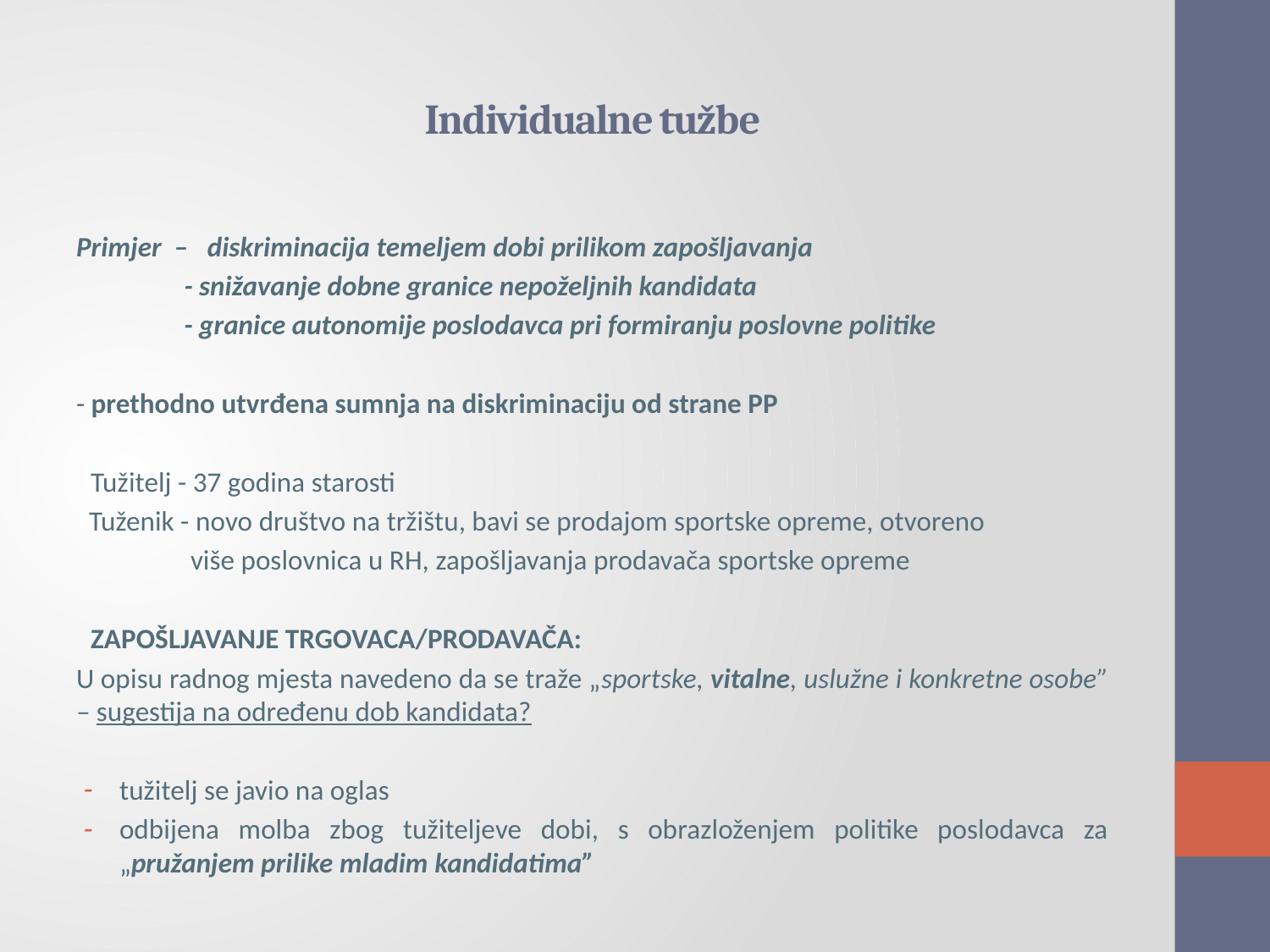

# Individualne tužbe
Primjer  –   diskriminacija temeljem dobi prilikom zapošljavanja
                 - snižavanje dobne granice nepoželjnih kandidata
                 - granice autonomije poslodavca pri formiranju poslovne politike

- prethodno utvrđena sumnja na diskriminaciju od strane PP

Tužitelj - 37 godina starosti
  Tuženik - novo društvo na tržištu, bavi se prodajom sportske opreme, otvoreno
                  više poslovnica u RH, zapošljavanja prodavača sportske opreme

ZAPOŠLJAVANJE TRGOVACA/PRODAVAČA:
U opisu radnog mjesta navedeno da se traže „sportske, vitalne, uslužne i konkretne osobe” – sugestija na određenu dob kandidata?

tužitelj se javio na oglas
odbijena molba zbog tužiteljeve dobi, s obrazloženjem politike poslodavca za „pružanjem prilike mladim kandidatima”